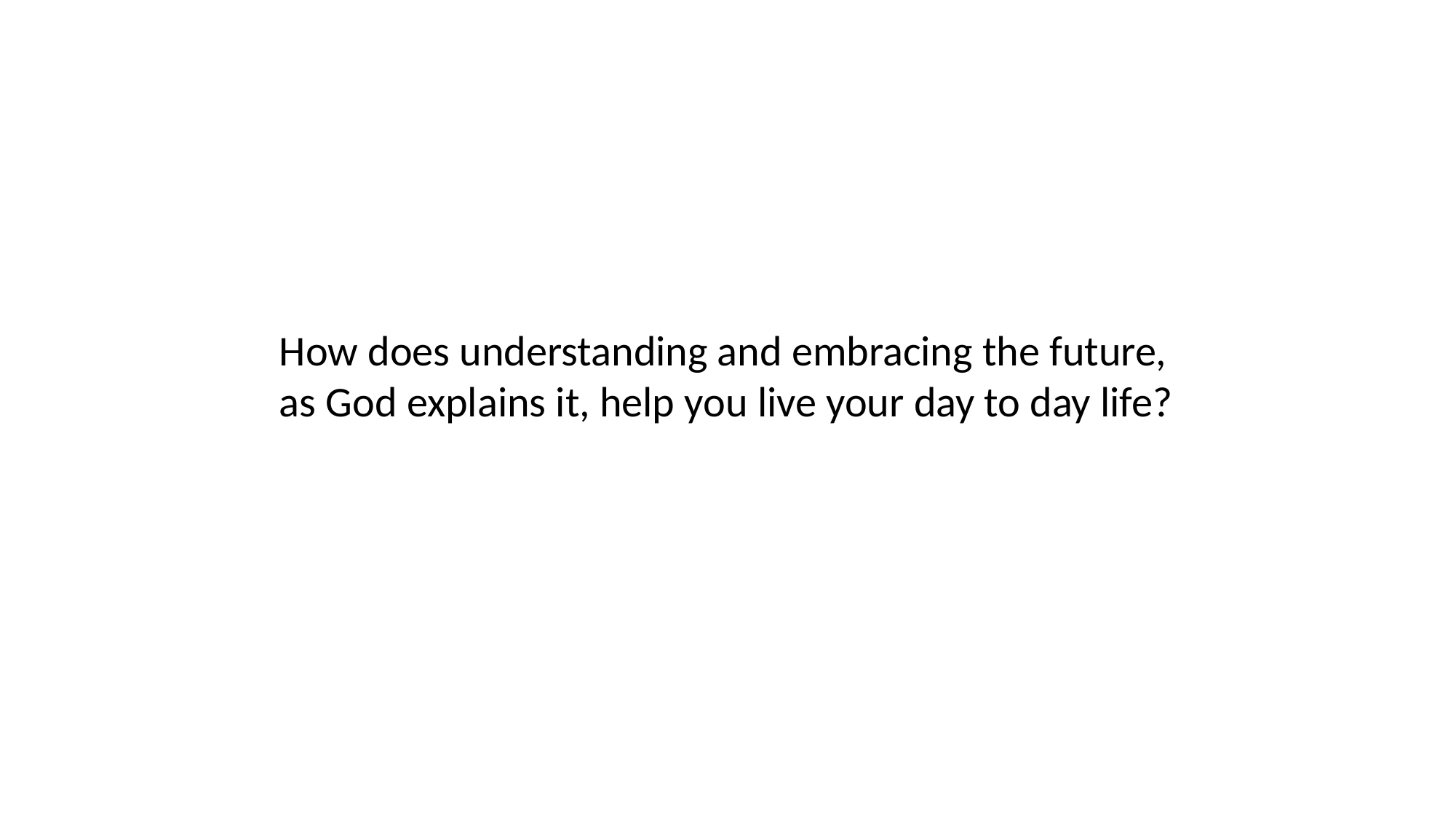

How does understanding and embracing the future,
as God explains it, help you live your day to day life?